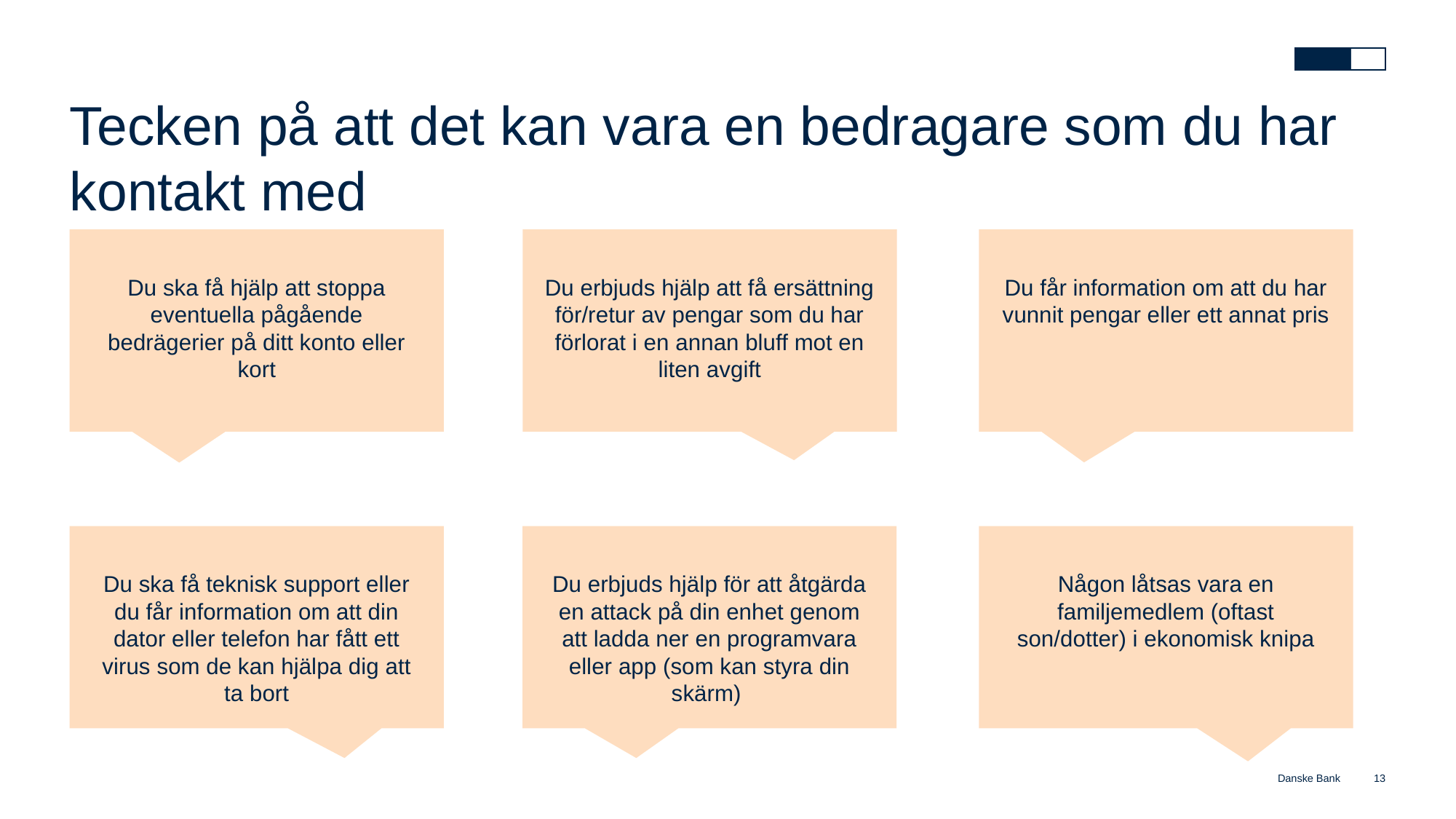

# Tecken på att det kan vara en bedragare som du har kontakt med
Du ska få hjälp att stoppa eventuella pågående bedrägerier på ditt konto eller kort
Du erbjuds hjälp att få ersättning för/retur av pengar som du har förlorat i en annan bluff mot en liten avgift
Du får information om att du har vunnit pengar eller ett annat pris
Du ska få teknisk support eller du får information om att din dator eller telefon har fått ett virus som de kan hjälpa dig att ta bort
Du erbjuds hjälp för att åtgärda en attack på din enhet genom att ladda ner en programvara eller app (som kan styra din skärm)
Någon låtsas vara en familjemedlem (oftast son/dotter) i ekonomisk knipa